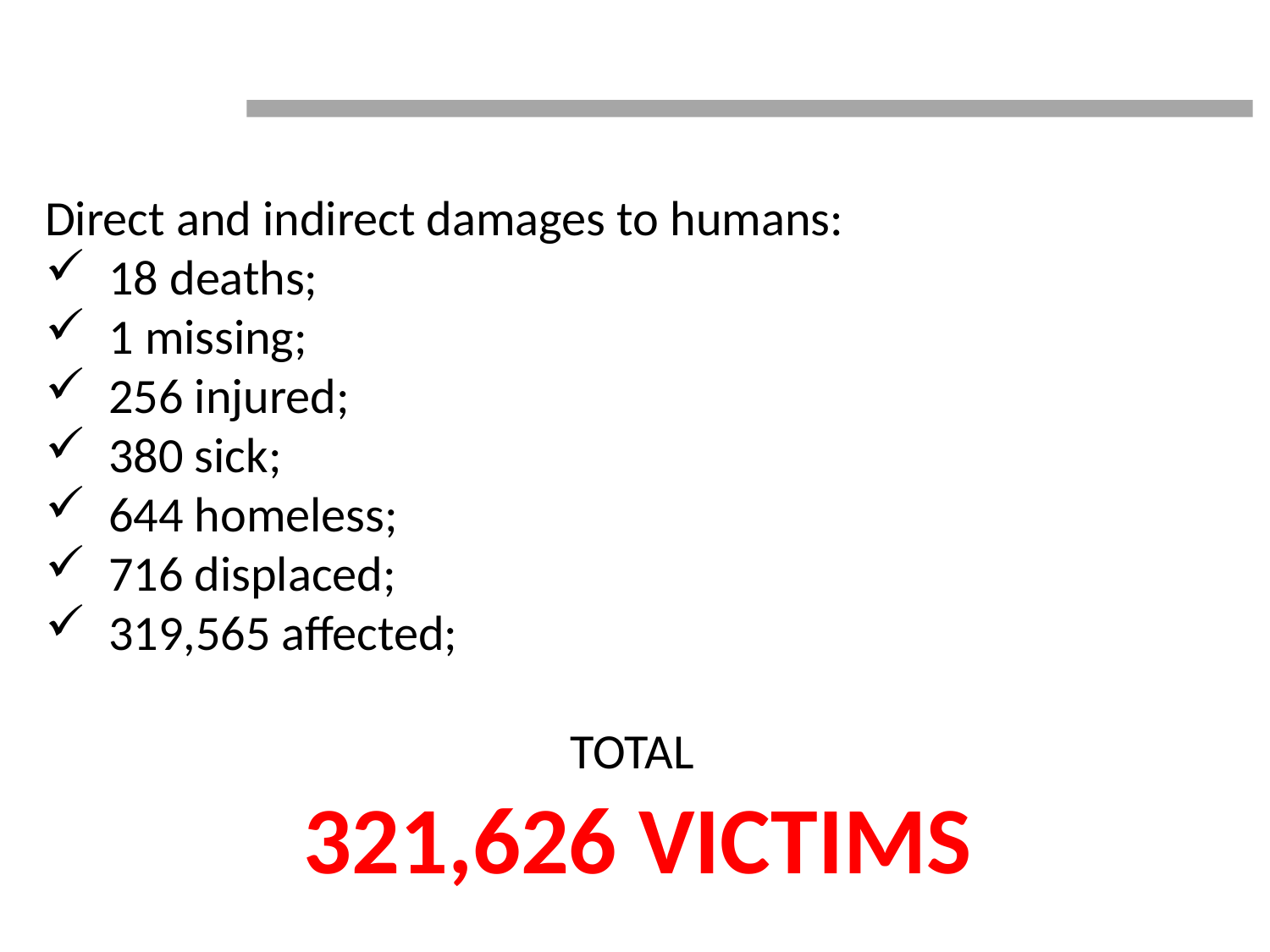

Direct and indirect damages to humans:
18 deaths;
1 missing;
256 injured;
380 sick;
644 homeless;
716 displaced;
319,565 affected;

TOTAL
 321,626 VICTIMS